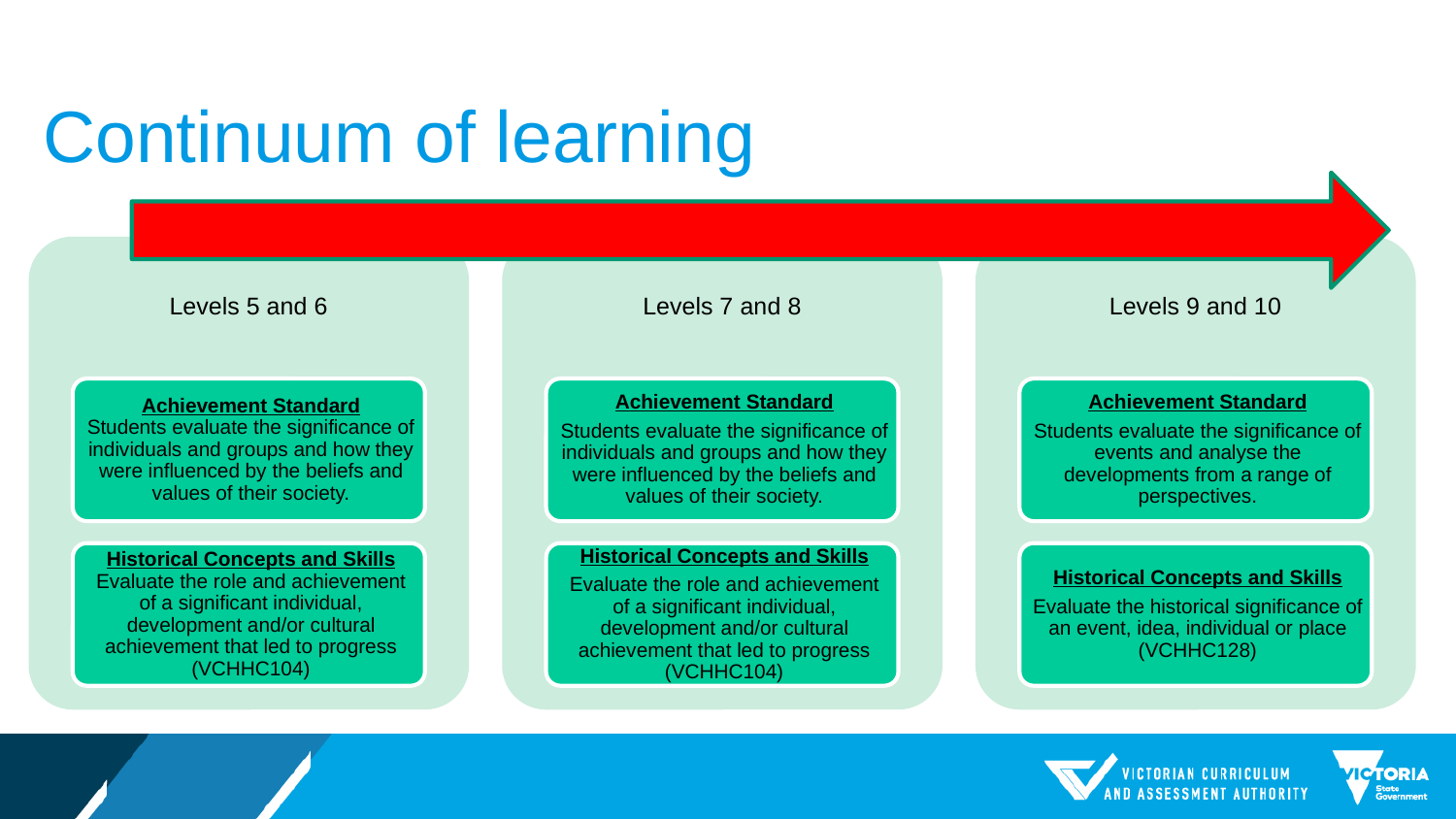

# Continuum of learning

Levels 5 and 6
Achievement Standard
Students evaluate the significance of individuals and groups and how they were influenced by the beliefs and values of their society.
Historical Concepts and Skills
Evaluate the role and achievement of a significant individual, development and/or cultural achievement that led to progress (VCHHC104)
Levels 7 and 8
Achievement Standard
Students evaluate the significance of individuals and groups and how they were influenced by the beliefs and values of their society.
Historical Concepts and Skills
Evaluate the role and achievement of a significant individual, development and/or cultural achievement that led to progress (VCHHC104)
Levels 9 and 10
Achievement Standard
Students evaluate the significance of events and analyse the developments from a range of perspectives.
Historical Concepts and Skills
Evaluate the historical significance of an event, idea, individual or place (VCHHC128)